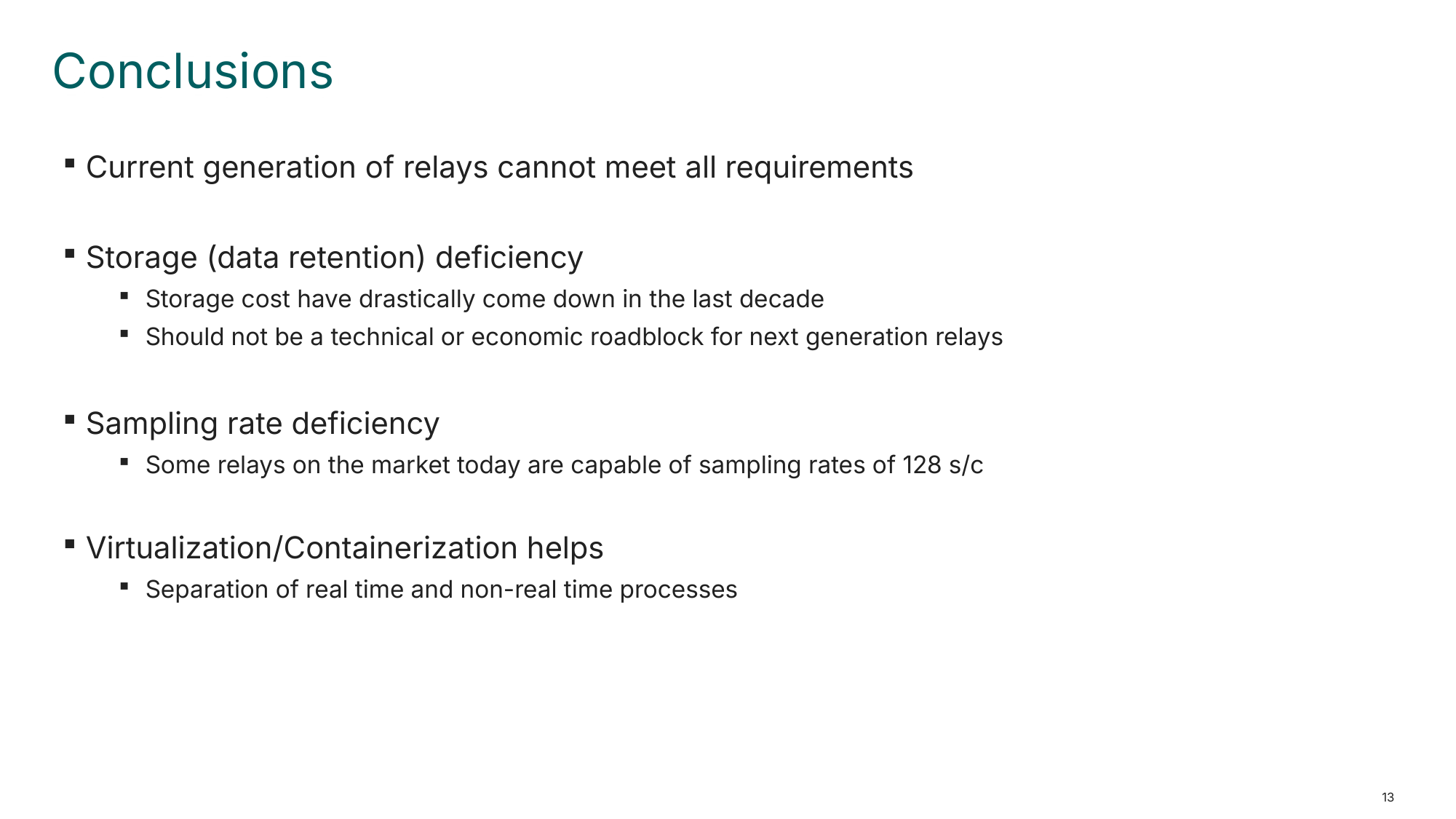

Conclusions

Current generation of relays cannot meet all requirements

Storage (data retention) deficiency
Storage cost have drastically come down in the last decade
Should not be a technical or economic roadblock for next generation relays

Sampling rate deficiency
Some relays on the market today are capable of sampling rates of 128 s/c

Virtualization/Containerization helps
Separation of real time and non-real time processes

13